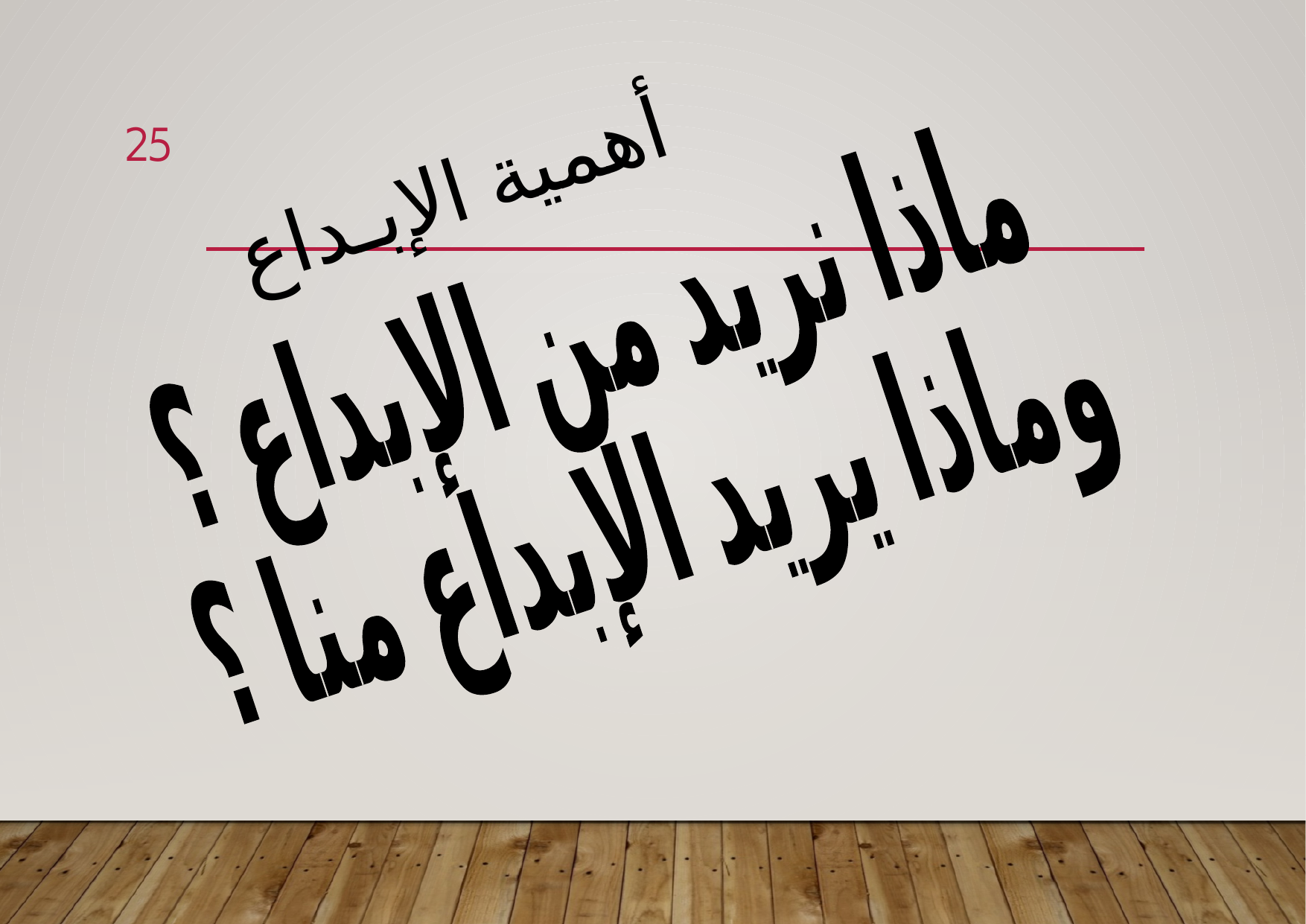

25
# أهمية الإبـداع
ماذا نريد من الإبداع ؟
وماذا يريد الإبداع منا ؟